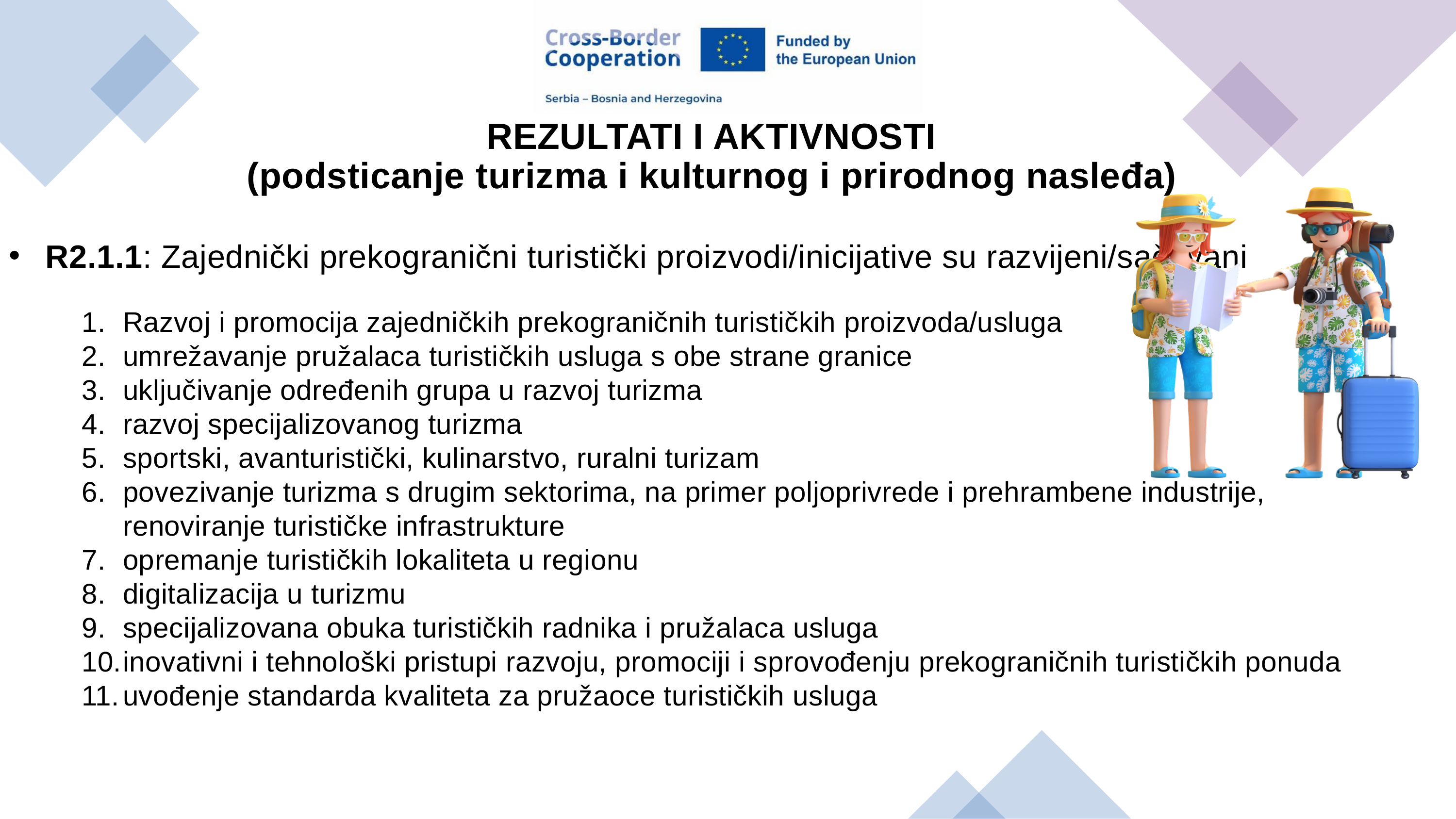

REZULTATI I AKTIVNOSTI
(podsticanje turizma i kulturnog i prirodnog nasleđa)

R2.1.1: Zajednički prekogranični turistički proizvodi/inicijative su razvijeni/sačuvani

Razvoj i promocija zajedničkih prekograničnih turističkih proizvoda/usluga
umrežavanje pružalaca turističkih usluga s obe strane granice
uključivanje određenih grupa u razvoj turizma
razvoj specijalizovanog turizma
sportski, avanturistički, kulinarstvo, ruralni turizam
povezivanje turizma s drugim sektorima, na primer poljoprivrede i prehrambene industrije, renoviranje turističke infrastrukture
opremanje turističkih lokaliteta u regionu
digitalizacija u turizmu
specijalizovana obuka turističkih radnika i pružalaca usluga
inovativni i tehnološki pristupi razvoju, promociji i sprovođenju prekograničnih turističkih ponuda
uvođenje standarda kvaliteta za pružaoce turističkih usluga